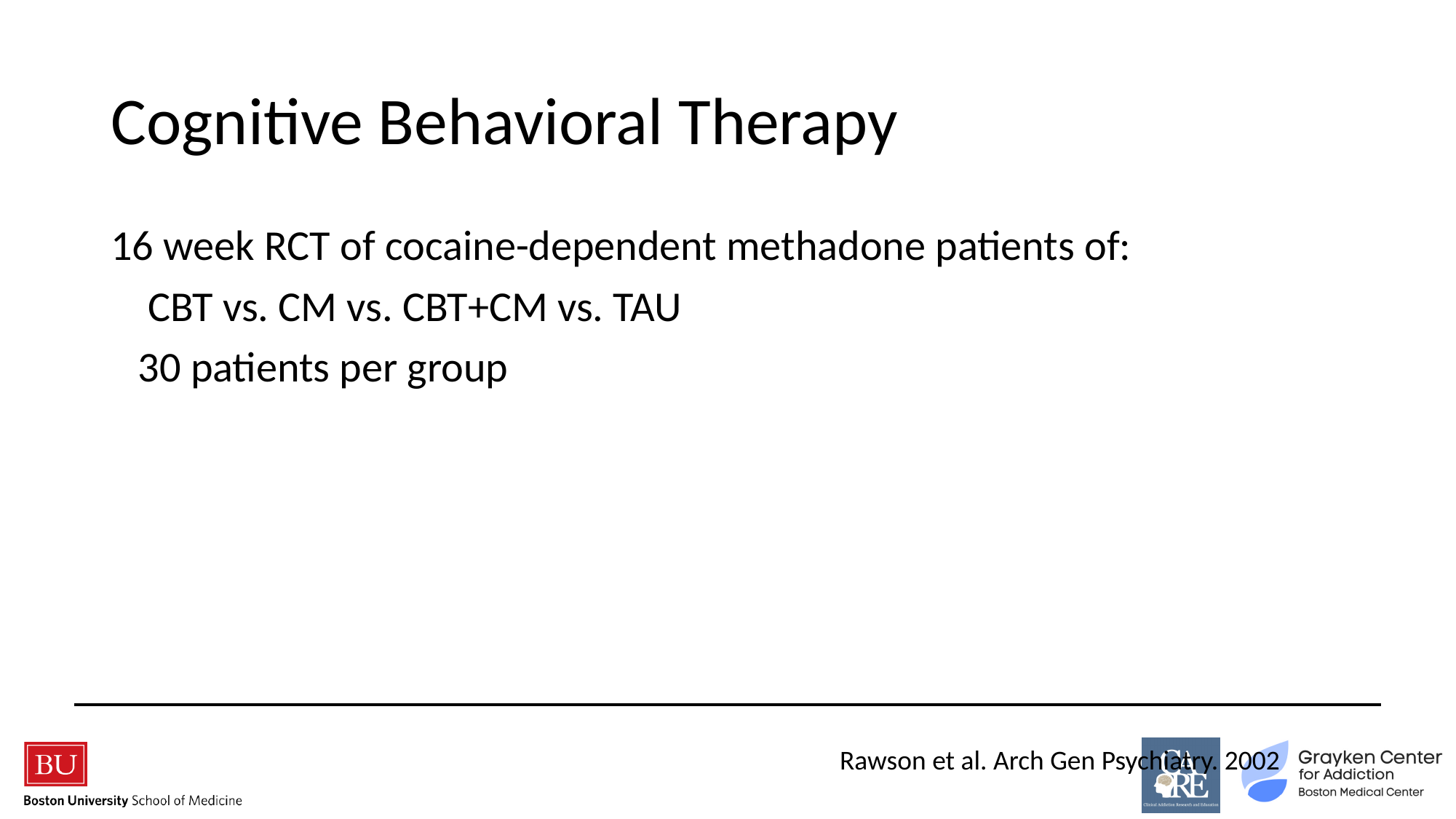

# Cognitive Behavioral Therapy
16 week RCT of cocaine-dependent methadone patients of:
	 CBT vs. CM vs. CBT+CM vs. TAU
	30 patients per group
Rawson et al. Arch Gen Psychiatry. 2002